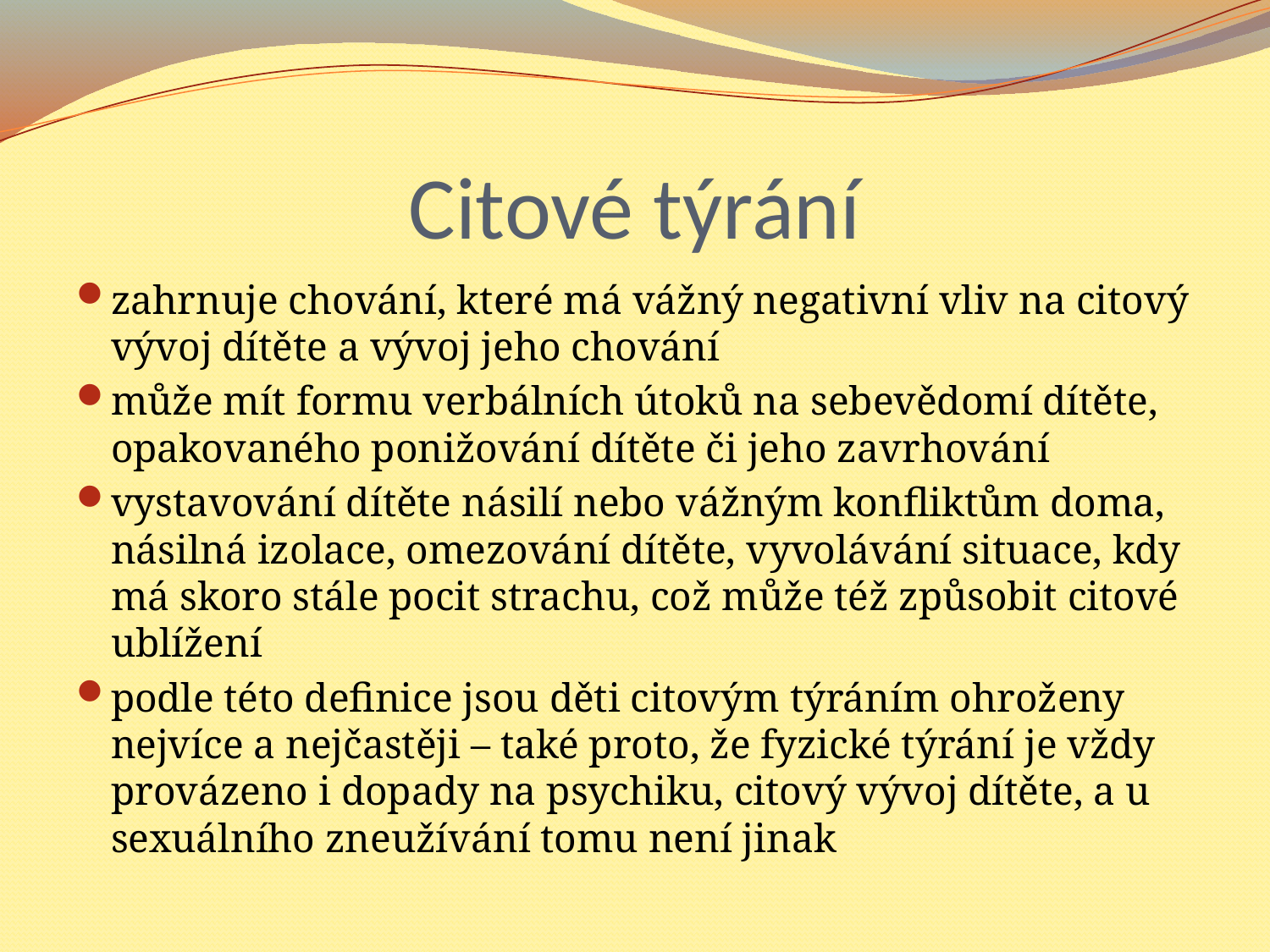

# Citové týrání
zahrnuje chování, které má vážný negativní vliv na citový vývoj dítěte a vývoj jeho chování
může mít formu verbálních útoků na sebevědomí dítěte, opakovaného ponižování dítěte či jeho zavrhování
vystavování dítěte násilí nebo vážným konfliktům doma, násilná izolace, omezování dítěte, vyvolávání situace, kdy má skoro stále pocit strachu, což může též způsobit citové ublížení
podle této definice jsou děti citovým týráním ohroženy nejvíce a nejčastěji – také proto, že fyzické týrání je vždy provázeno i dopady na psychiku, citový vývoj dítěte, a u sexuálního zneužívání tomu není jinak